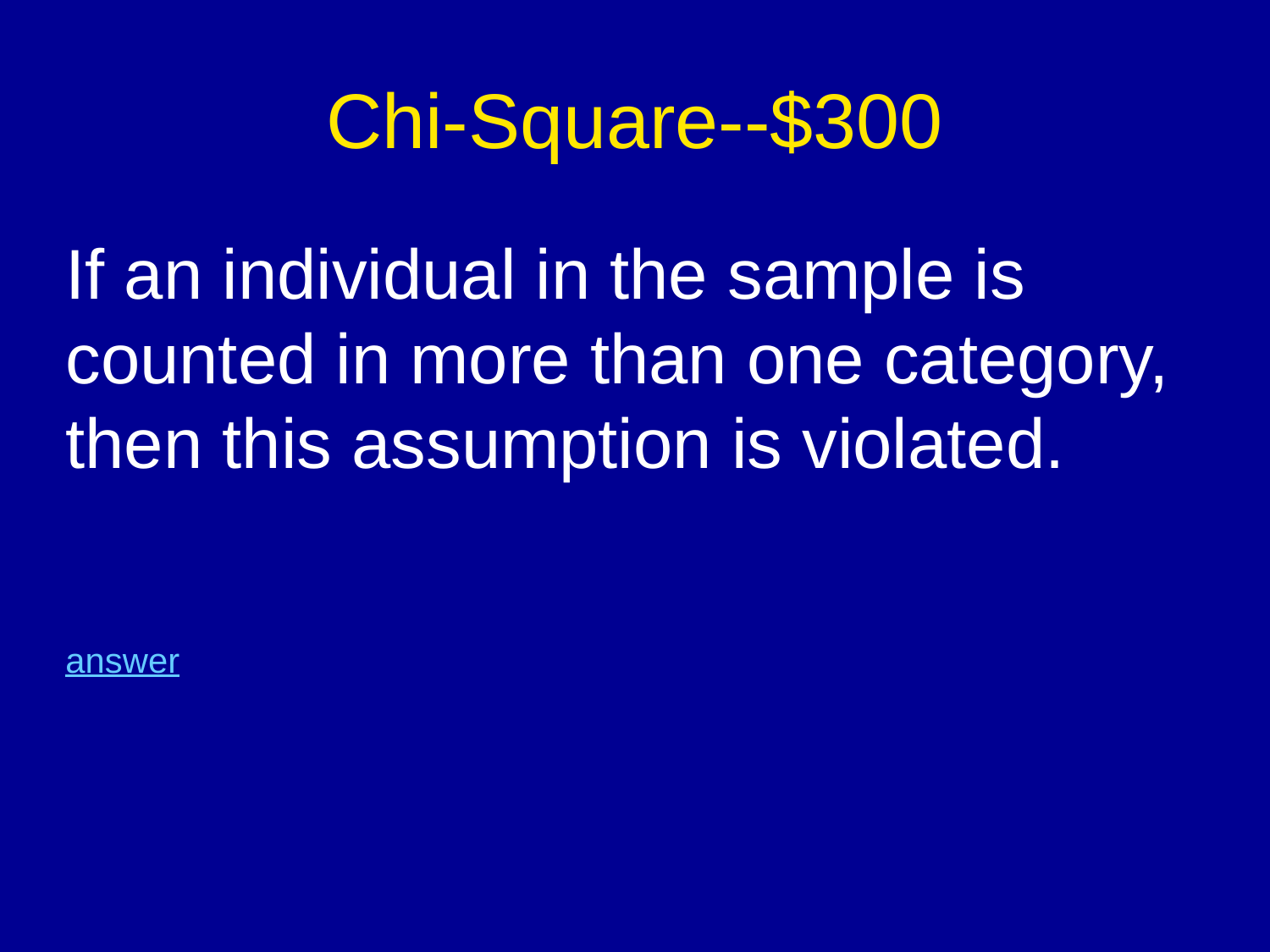

# Chi-Square--$300
If an individual in the sample is counted in more than one category, then this assumption is violated.

answer